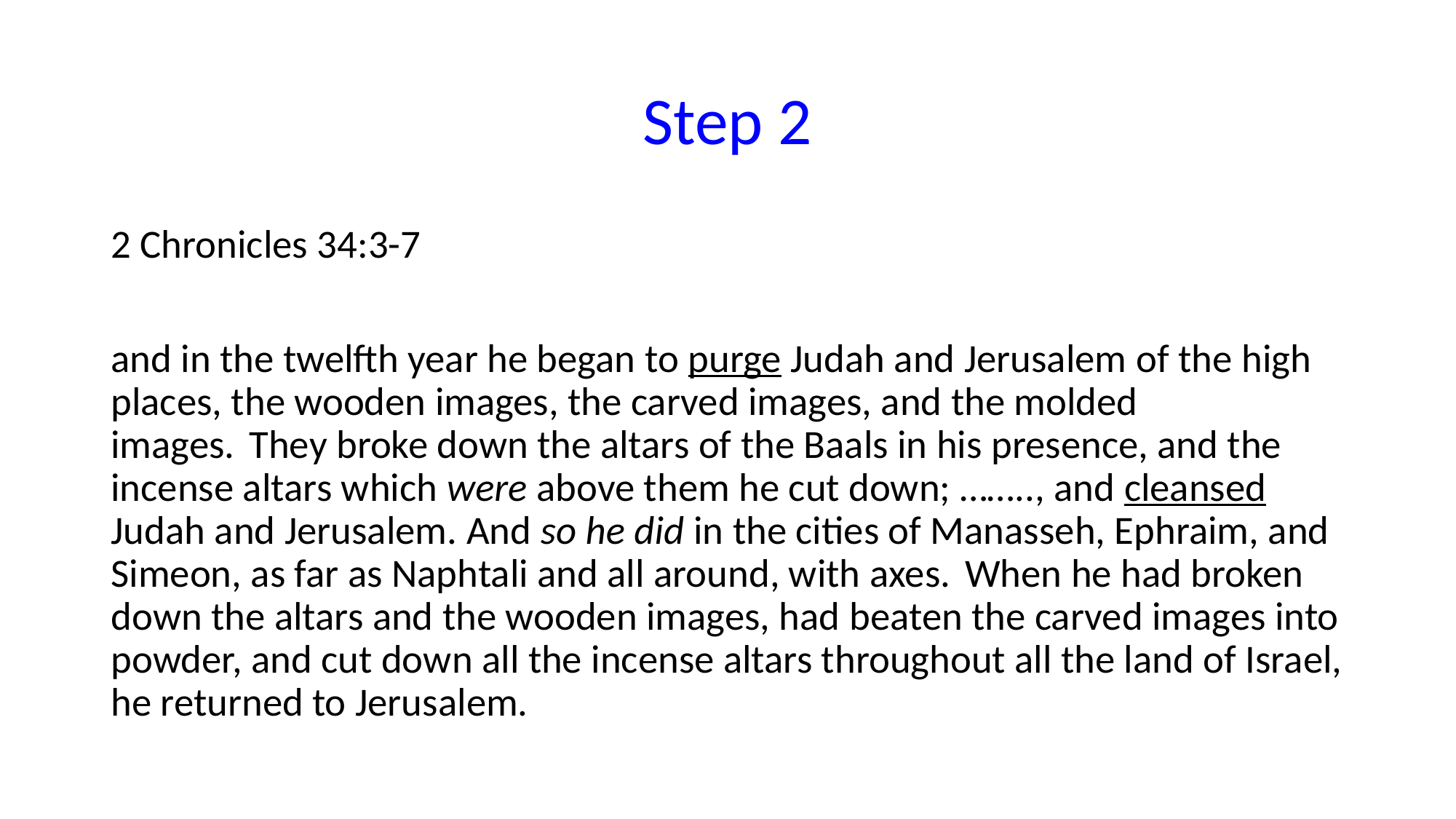

# Step 2
2 Chronicles 34:3-7

and in the twelfth year he began to purge Judah and Jerusalem of the high places, the wooden images, the carved images, and the molded images.  They broke down the altars of the Baals in his presence, and the incense altars which were above them he cut down; …….., and cleansed Judah and Jerusalem. And so he did in the cities of Manasseh, Ephraim, and Simeon, as far as Naphtali and all around, with axes.  When he had broken down the altars and the wooden images, had beaten the carved images into powder, and cut down all the incense altars throughout all the land of Israel, he returned to Jerusalem.